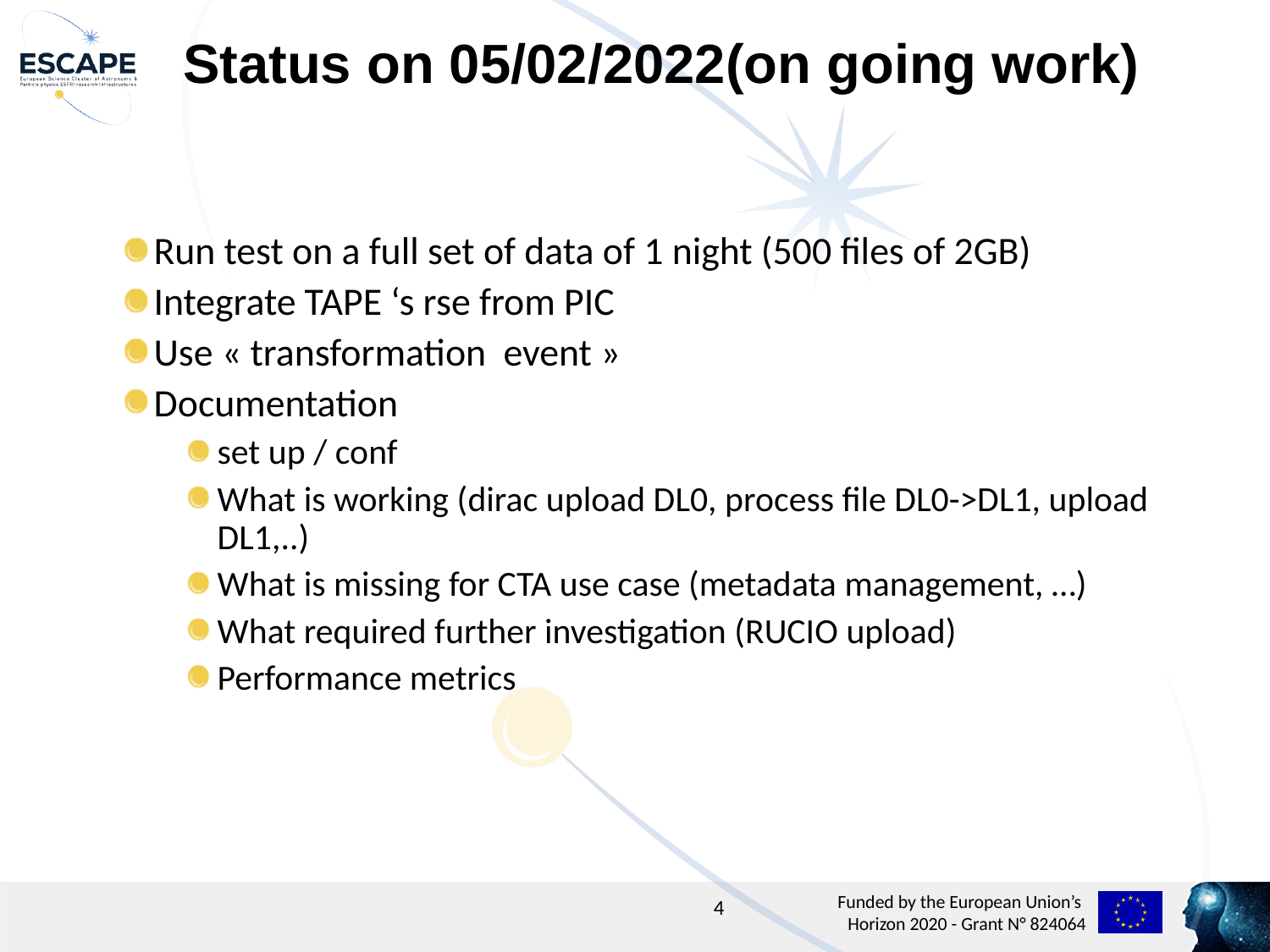

# Status on 05/02/2022(on going work)

Run test on a full set of data of 1 night (500 files of 2GB)
Integrate TAPE ‘s rse from PIC
Use « transformation  event »
Documentation
set up / conf
What is working (dirac upload DL0, process file DL0->DL1, upload DL1,..)
What is missing for CTA use case (metadata management, …)
What required further investigation (RUCIO upload)
Performance metrics

4